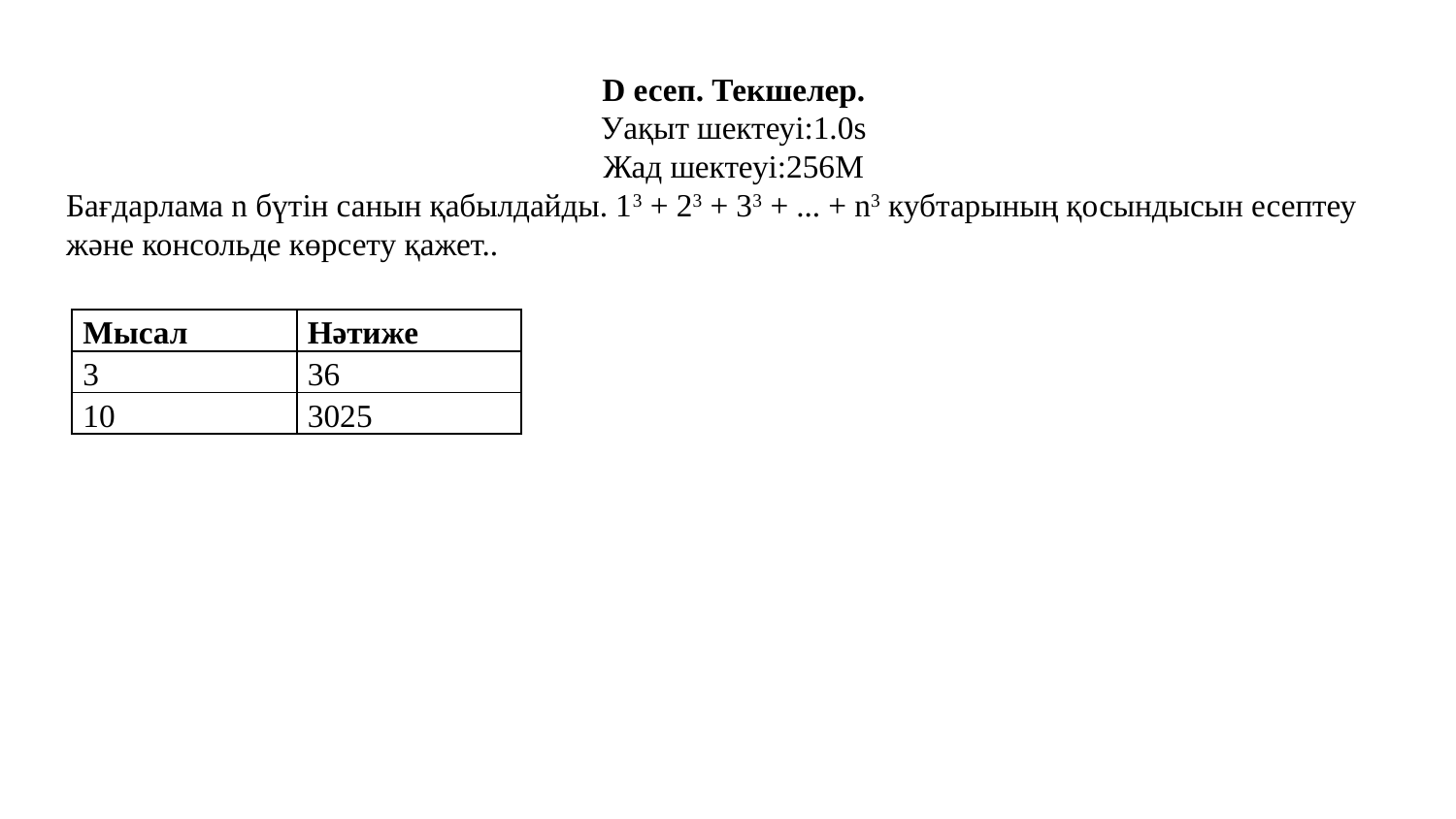

D есеп. Текшелер.
Уақыт шектеуі:1.0s
Жад шектеуі:256M
Бағдарлама n бүтін санын қабылдайды. 13 + 23 + 33 + ... + n3 кубтарының қосындысын есептеу және консольде көрсету қажет..

| Мысал | Нәтиже |
| --- | --- |
| 3 | 36 |
| 10 | 3025 |